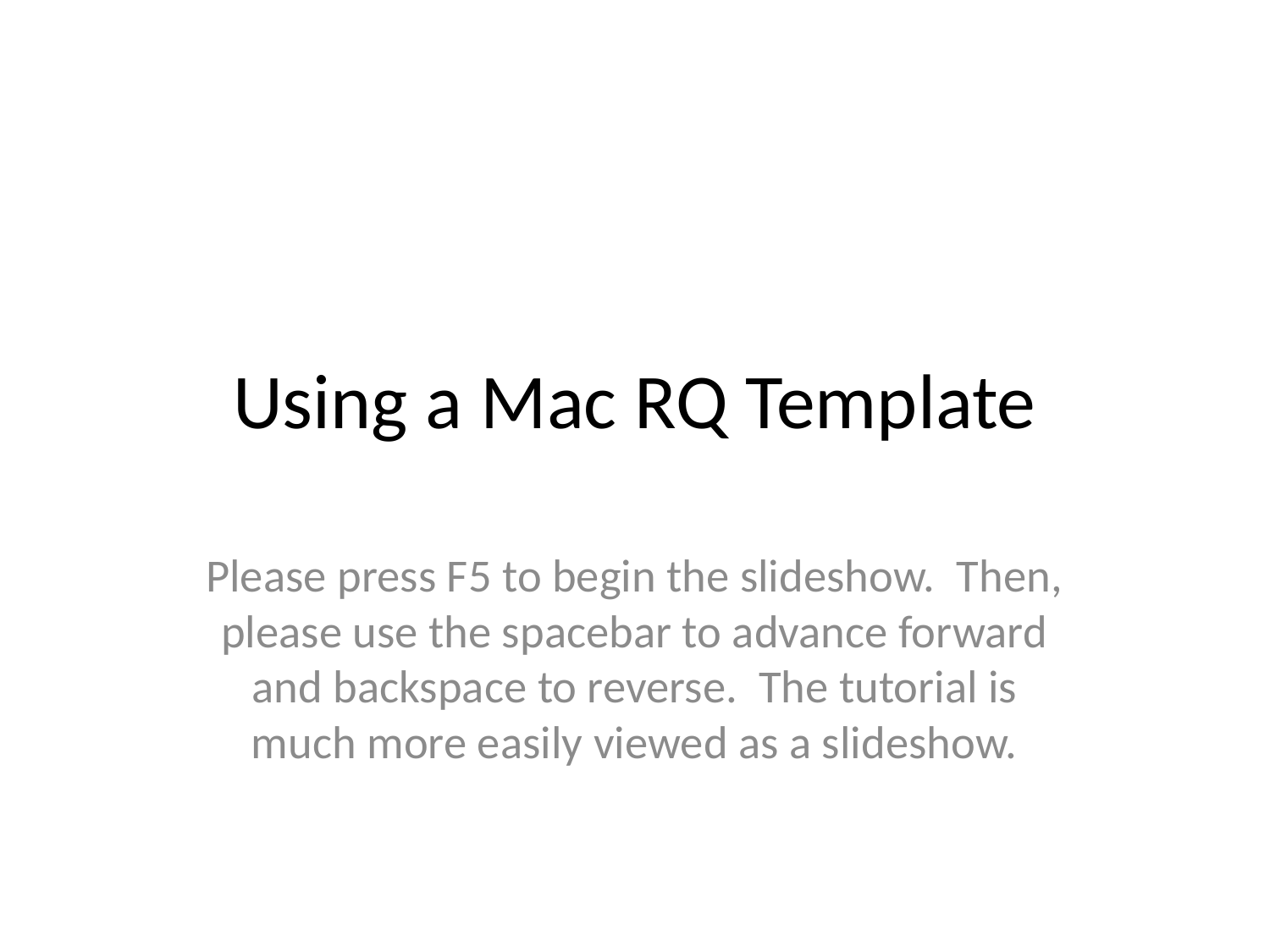

# Using a Mac RQ Template
Please press F5 to begin the slideshow.  Then, please use the spacebar to advance forward and backspace to reverse.  The tutorial is much more easily viewed as a slideshow.